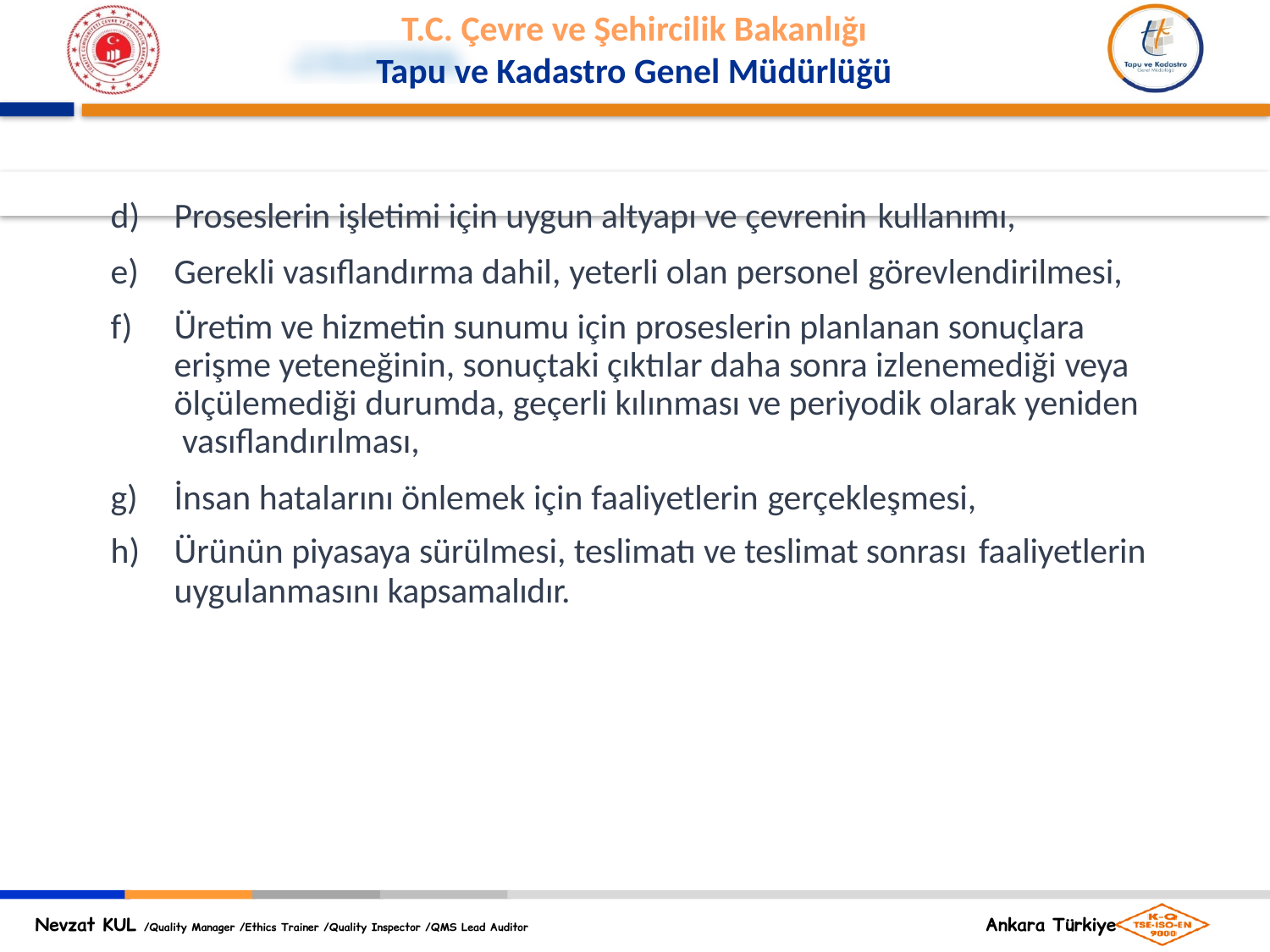

Proseslerin işletimi için uygun altyapı ve çevrenin kullanımı,
Gerekli vasıflandırma dahil, yeterli olan personel görevlendirilmesi,
Üretim ve hizmetin sunumu için proseslerin planlanan sonuçlara  erişme yeteneğinin, sonuçtaki çıktılar daha sonra izlenemediği veya  ölçülemediği durumda, geçerli kılınması ve periyodik olarak yeniden  vasıflandırılması,
İnsan hatalarını önlemek için faaliyetlerin gerçekleşmesi,
Ürünün piyasaya sürülmesi, teslimatı ve teslimat sonrası faaliyetlerin
uygulanmasını kapsamalıdır.